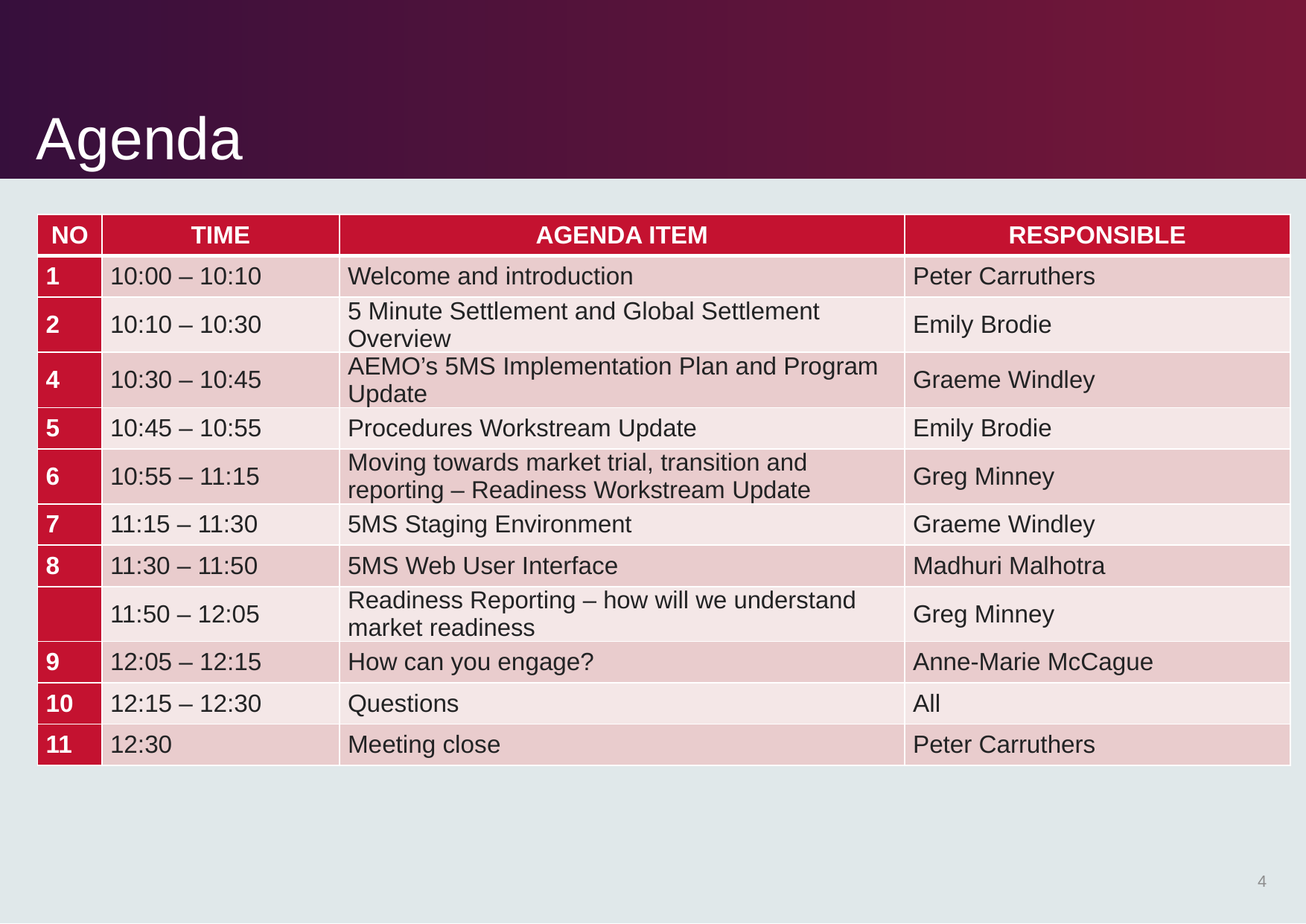

# Agenda
| NO | Time | AGENDA ITEM | Responsible |
| --- | --- | --- | --- |
| 1 | 10:00 – 10:10 | Welcome and introduction | Peter Carruthers |
| 2 | 10:10 – 10:30 | 5 Minute Settlement and Global Settlement Overview | Emily Brodie |
| 4 | 10:30 – 10:45 | AEMO’s 5MS Implementation Plan and Program Update | Graeme Windley |
| 5 | 10:45 – 10:55 | Procedures Workstream Update | Emily Brodie |
| 6 | 10:55 – 11:15 | Moving towards market trial, transition and reporting – Readiness Workstream Update | Greg Minney |
| 7 | 11:15 – 11:30 | 5MS Staging Environment | Graeme Windley |
| 8 | 11:30 – 11:50 | 5MS Web User Interface | Madhuri Malhotra |
|  | 11:50 – 12:05 | Readiness Reporting – how will we understand market readiness | Greg Minney |
| 9 | 12:05 – 12:15 | How can you engage? | Anne-Marie McCague |
| 10 | 12:15 – 12:30 | Questions | All |
| 11 | 12:30 | Meeting close | Peter Carruthers |

4